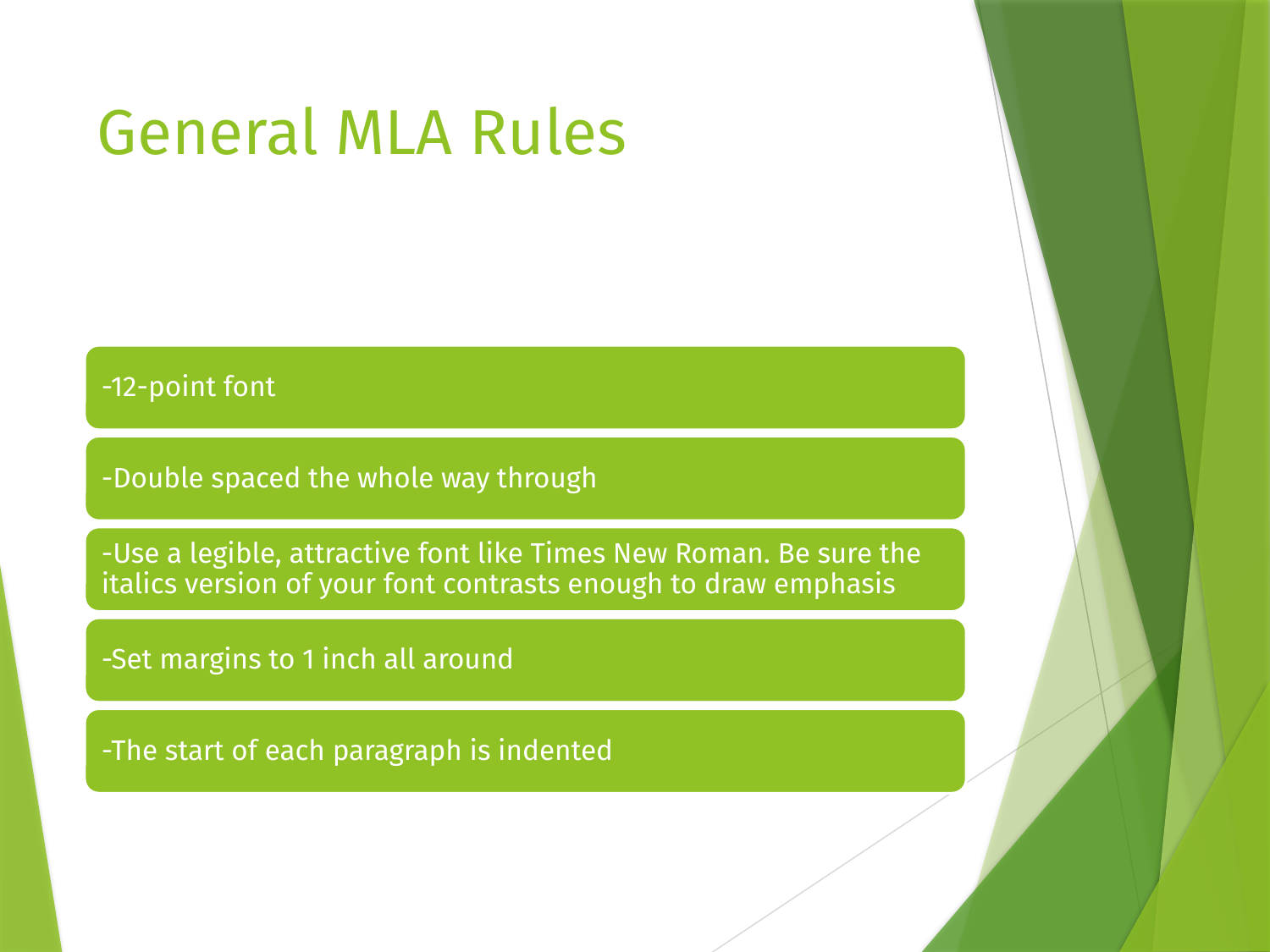

# General MLA Rules
-12-point font
-Double spaced the whole way through
-Use a legible, attractive font like Times New Roman. Be sure the italics version of your font contrasts enough to draw emphasis
-Set margins to 1 inch all around
-The start of each paragraph is indented